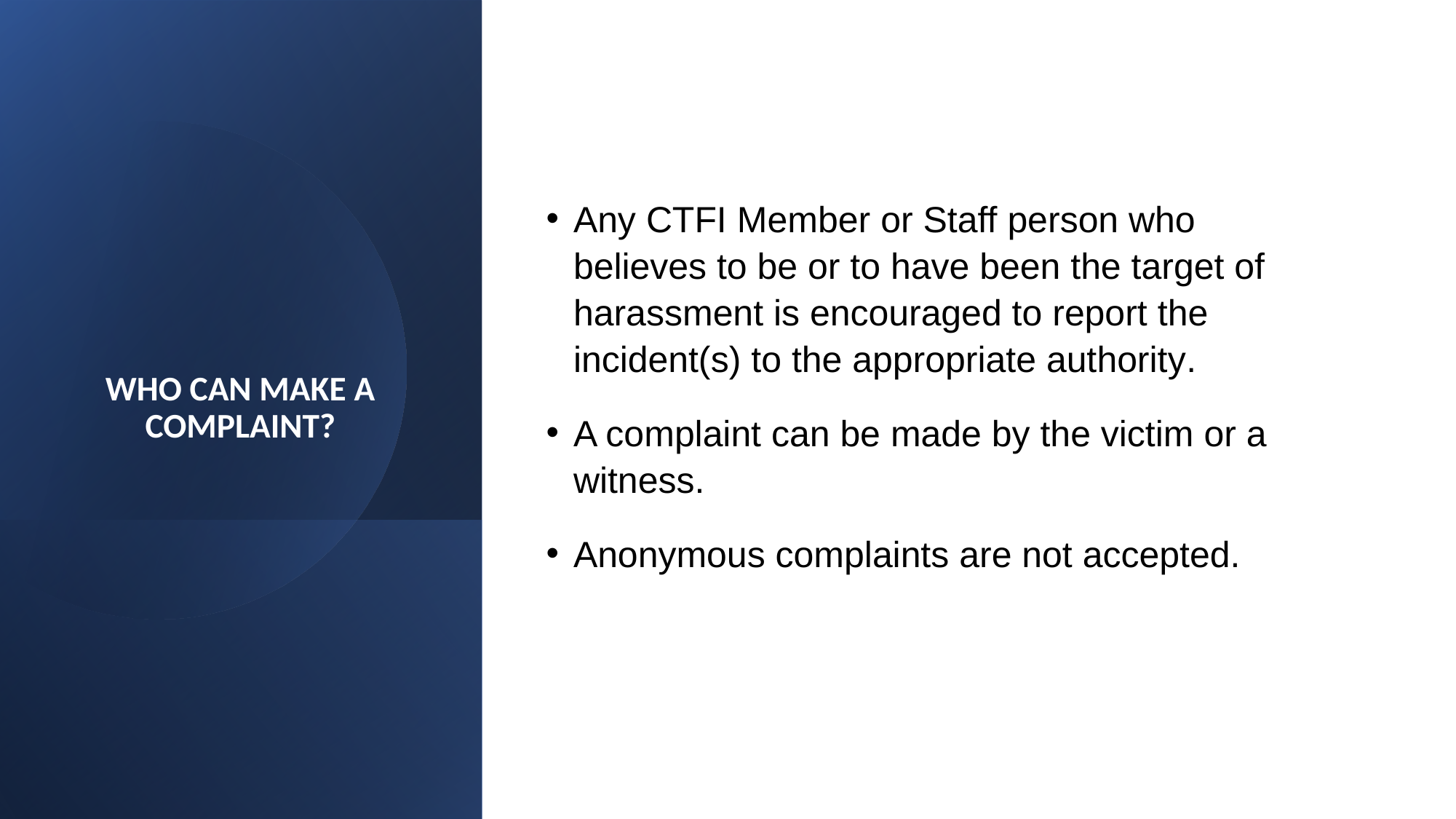

Any CTFI Member or Staff person who believes to be or to have been the target of harassment is encouraged to report the incident(s) to the appropriate authority.
A complaint can be made by the victim or a witness.
Anonymous complaints are not accepted.

# WHO CAN MAKE A COMPLAINT?